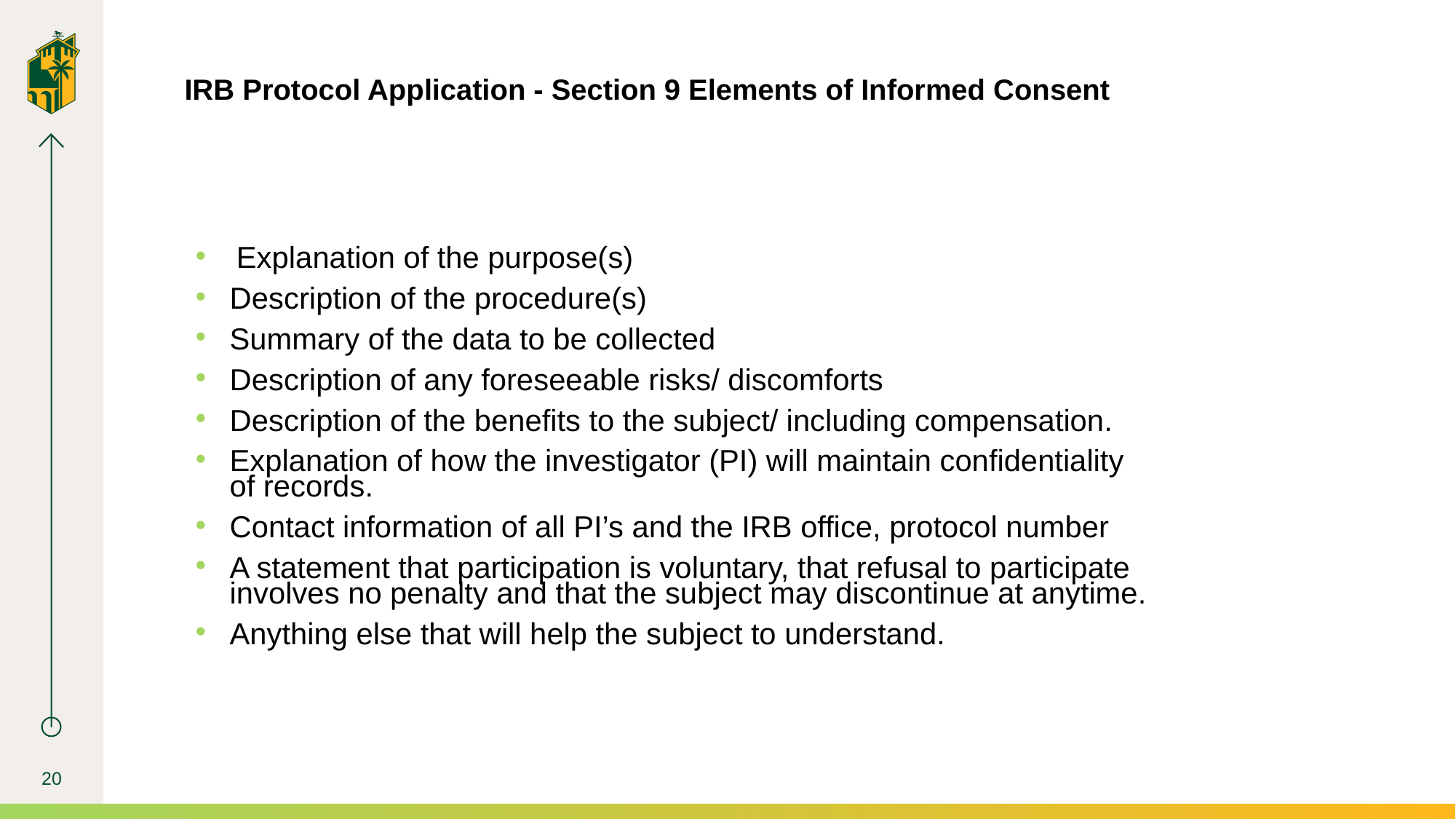

# IRB Protocol Application - Section 9 Elements of Informed Consent
Explanation of the purpose(s)
Description of the procedure(s)
Summary of the data to be collected
Description of any foreseeable risks/ discomforts
Description of the benefits to the subject/ including compensation.
Explanation of how the investigator (PI) will maintain confidentiality of records.
Contact information of all PI’s and the IRB office, protocol number
A statement that participation is voluntary, that refusal to participate involves no penalty and that the subject may discontinue at anytime.
Anything else that will help the subject to understand.

20